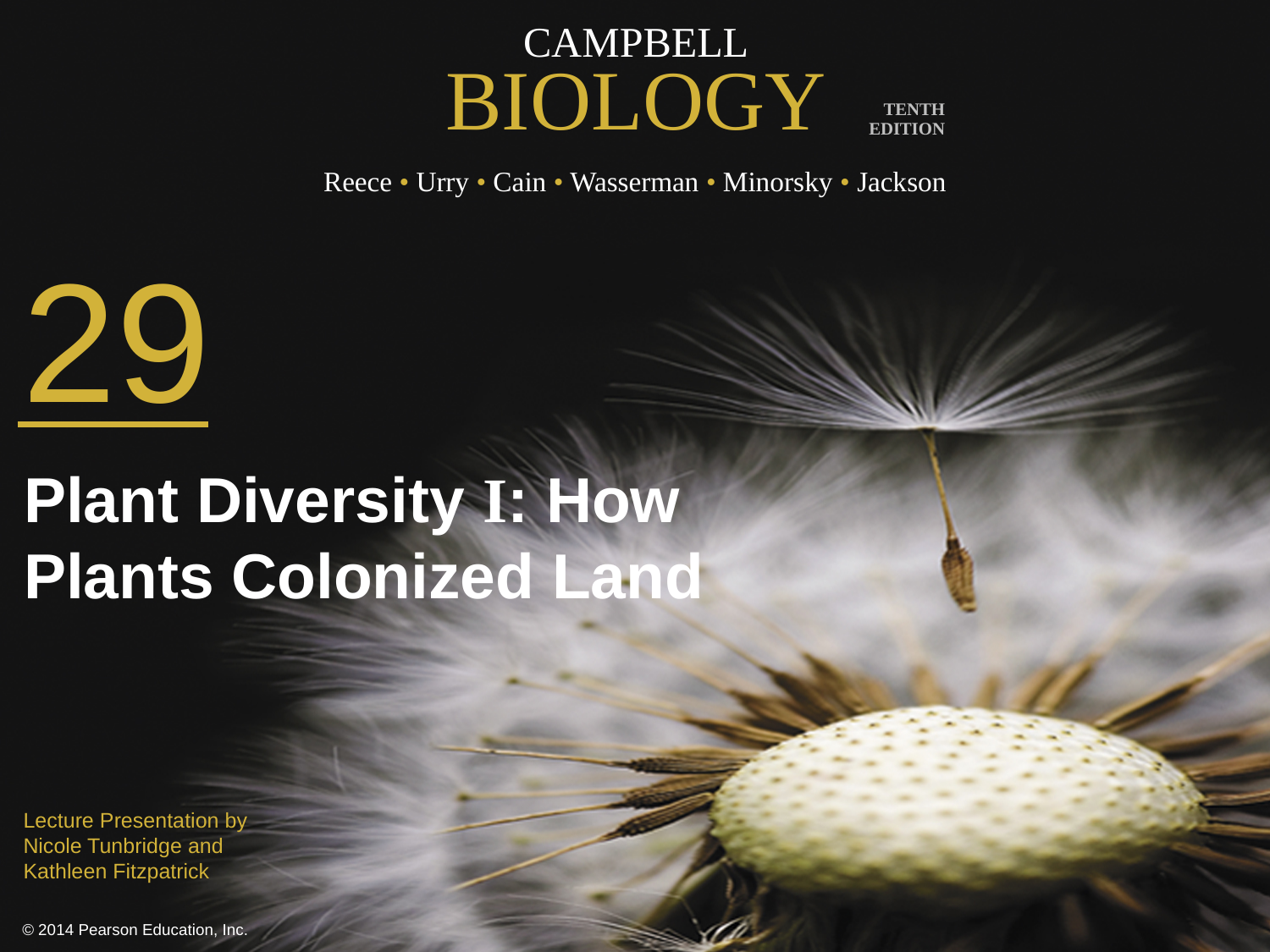

29
Plant Diversity I: How Plants Colonized Land
Lecture Presentation by
Nicole Tunbridge and
Kathleen Fitzpatrick